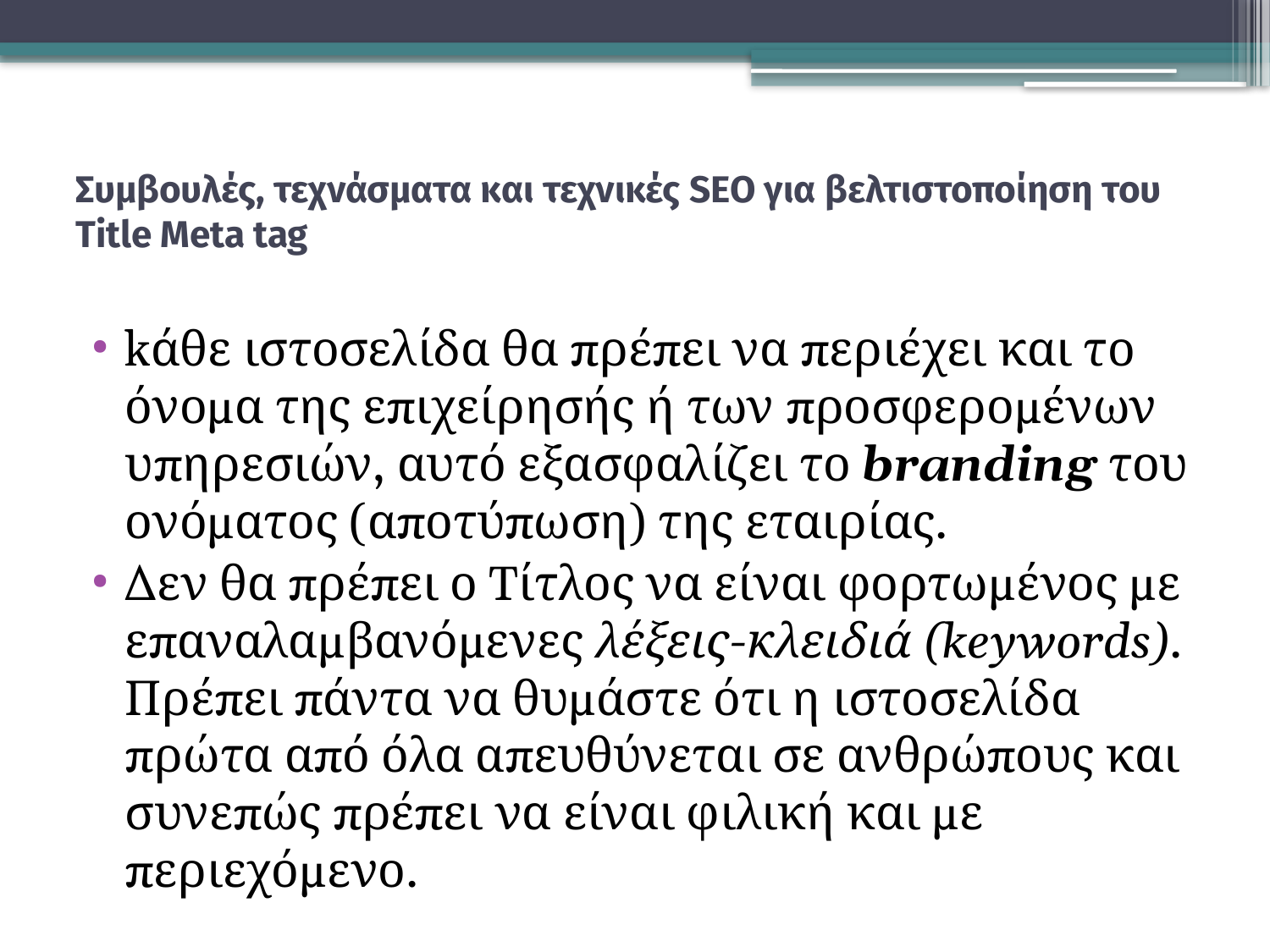

# Συμβουλές, τεχνάσματα και τεχνικές SEO για βελτιστοποίηση του Title Meta tag
kάθε ιστοσελίδα θα πρέπει να περιέχει και το όνομα της επιχείρησής ή των προσφερομένων υπηρεσιών, αυτό εξασφαλίζει το branding του ονόματος (αποτύπωση) της εταιρίας.
Δεν θα πρέπει ο Τίτλος να είναι φορτωμένος με επαναλαμβανόμενες λέξεις-κλειδιά (keywords). Πρέπει πάντα να θυμάστε ότι η ιστοσελίδα πρώτα από όλα απευθύνεται σε ανθρώπους και συνεπώς πρέπει να είναι φιλική και με περιεχόμενο.